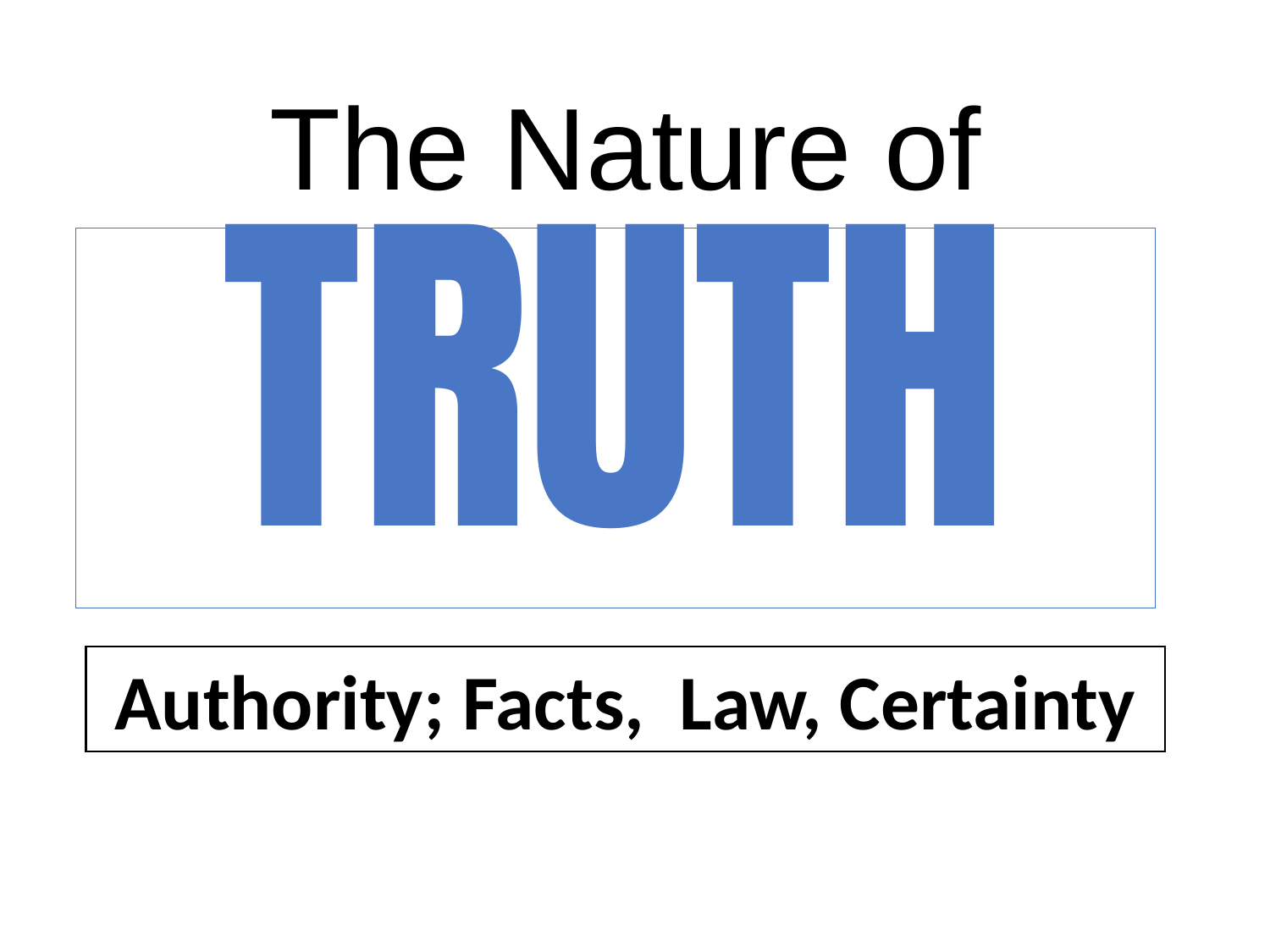

The Nature of
# TRUTH
Authority; Facts,  Law, Certainty